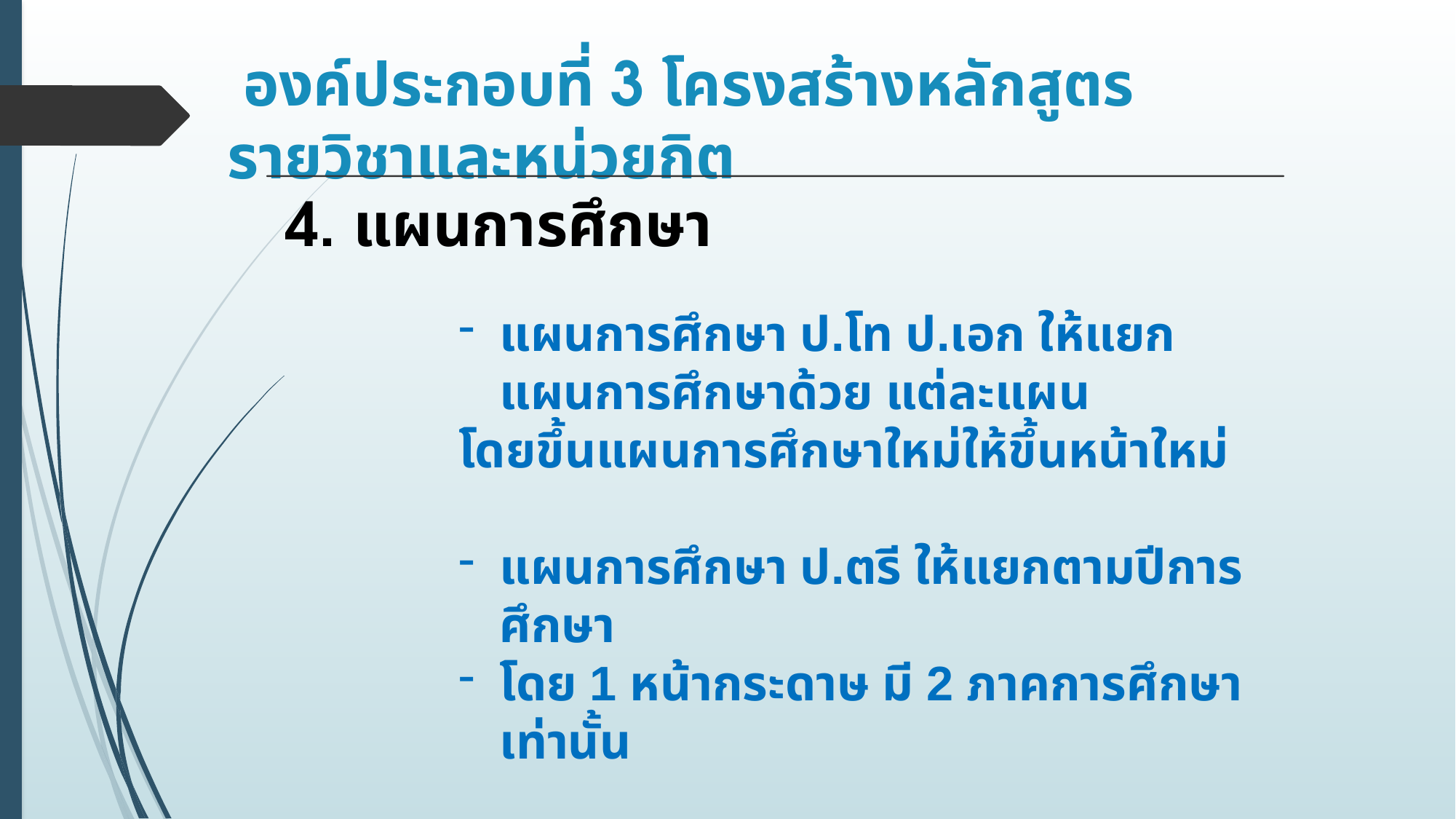

# องค์ประกอบที่ 3 โครงสร้างหลักสูตร รายวิชาและหน่วยกิต
4. แผนการศึกษา
แผนการศึกษา ป.โท ป.เอก ให้แยกแผนการศึกษาด้วย แต่ละแผน
โดยขึ้นแผนการศึกษาใหม่ให้ขึ้นหน้าใหม่

แผนการศึกษา ป.ตรี ให้แยกตามปีการศึกษา
โดย 1 หน้ากระดาษ มี 2 ภาคการศึกษา เท่านั้น

โดยให้ขึ้นปีการศึกษาใหม่ให้ขึ้นหน้าใหม่